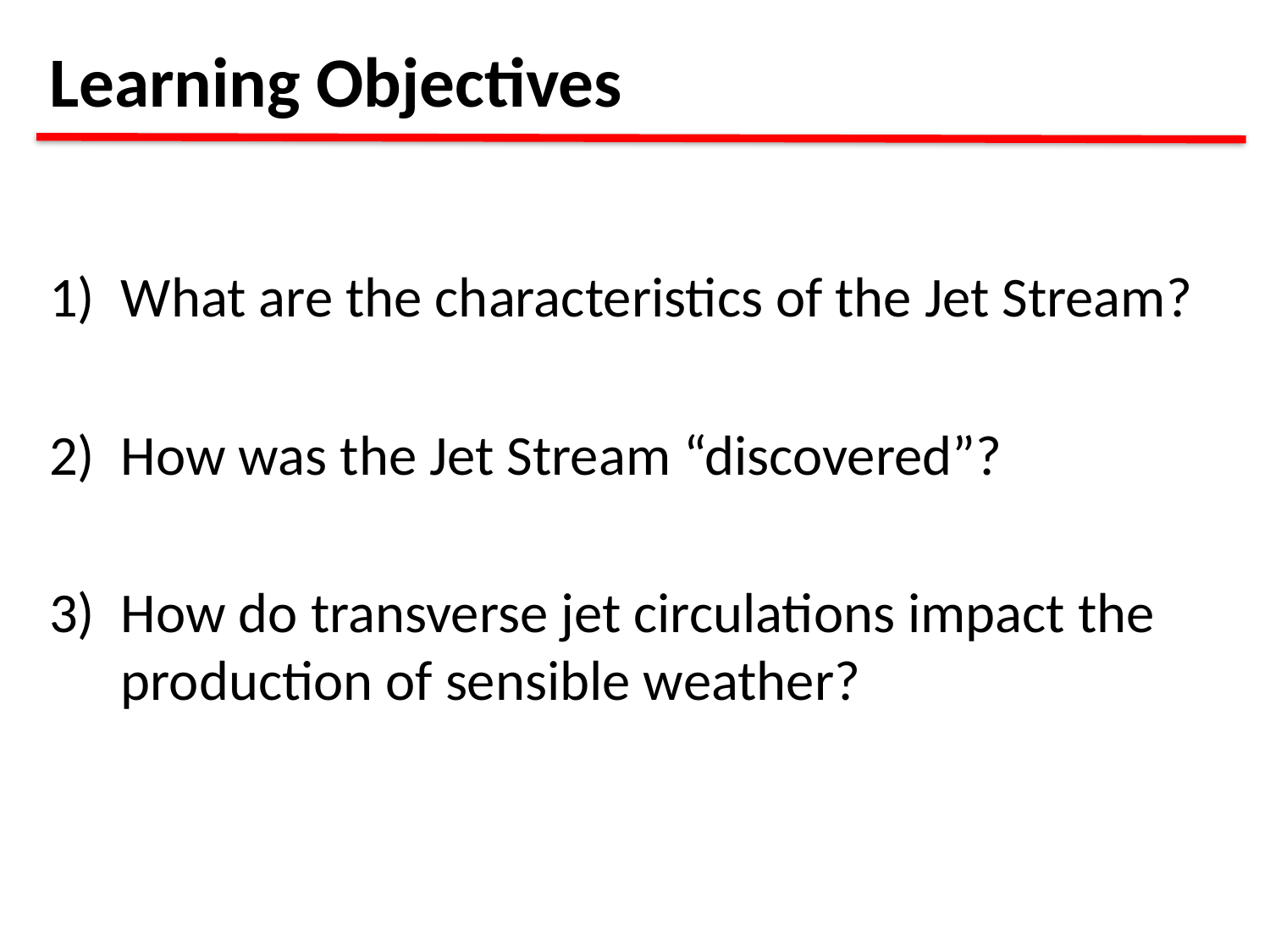

# Learning Objectives

What are the characteristics of the Jet Stream?

How was the Jet Stream “discovered”?

How do transverse jet circulations impact the production of sensible weather?